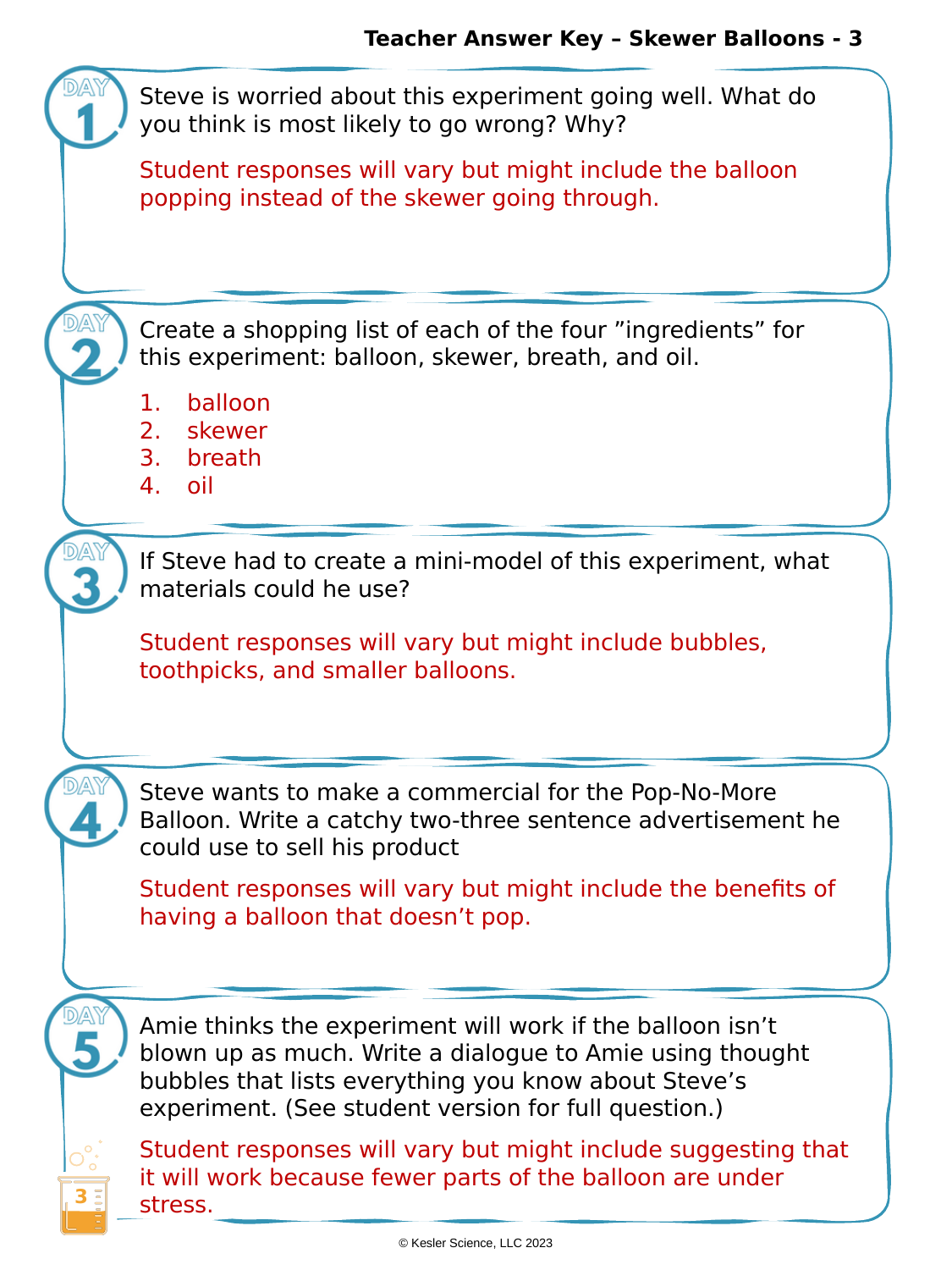

Teacher Answer Key – Skewer Balloons - 3
Steve is worried about this experiment going well. What do you think is most likely to go wrong? Why?
Student responses will vary but might include the balloon popping instead of the skewer going through.
Create a shopping list of each of the four ”ingredients” for this experiment: balloon, skewer, breath, and oil.
balloon
skewer
breath
oil
If Steve had to create a mini-model of this experiment, what materials could he use?
Student responses will vary but might include bubbles, toothpicks, and smaller balloons.
Steve wants to make a commercial for the Pop-No-More Balloon. Write a catchy two-three sentence advertisement he could use to sell his product
Student responses will vary but might include the benefits of having a balloon that doesn’t pop.
Amie thinks the experiment will work if the balloon isn’t blown up as much. Write a dialogue to Amie using thought bubbles that lists everything you know about Steve’s experiment. (See student version for full question.)
Student responses will vary but might include suggesting that it will work because fewer parts of the balloon are under stress.